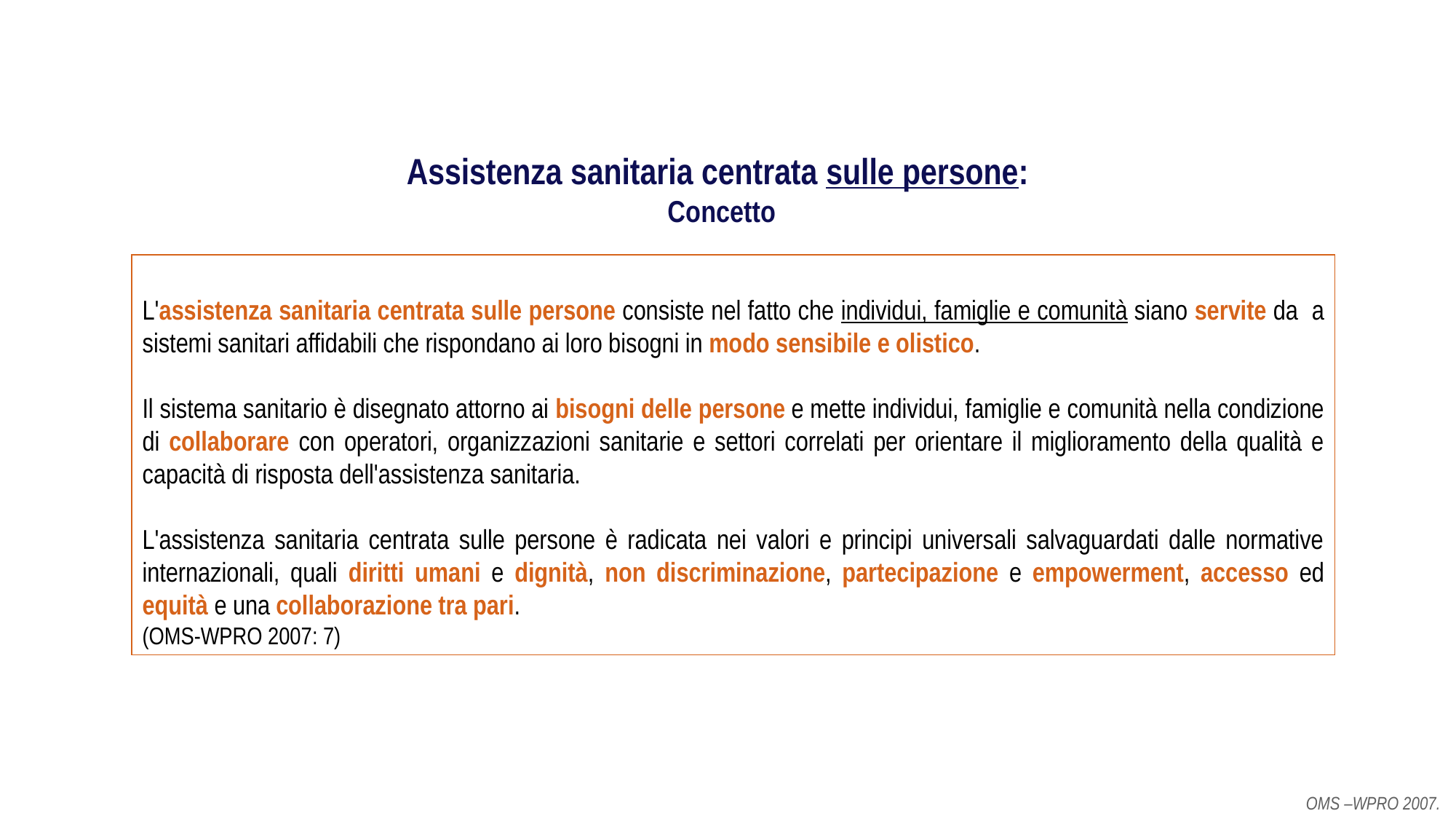

Assistenza sanitaria centrata sulle persone:
Concetto

L'assistenza sanitaria centrata sulle persone consiste nel fatto che individui, famiglie e comunità siano servite da  a sistemi sanitari affidabili che rispondano ai loro bisogni in modo sensibile e olistico.

Il sistema sanitario è disegnato attorno ai bisogni delle persone e mette individui, famiglie e comunità nella condizione di collaborare con operatori, organizzazioni sanitarie e settori correlati per orientare il miglioramento della qualità e capacità di risposta dell'assistenza sanitaria.

L'assistenza sanitaria centrata sulle persone è radicata nei valori e principi universali salvaguardati dalle normative internazionali, quali diritti umani e dignità, non discriminazione, partecipazione e empowerment, accesso ed equità e una collaborazione tra pari.
(OMS-WPRO 2007: 7)
OMS –WPRO 2007.